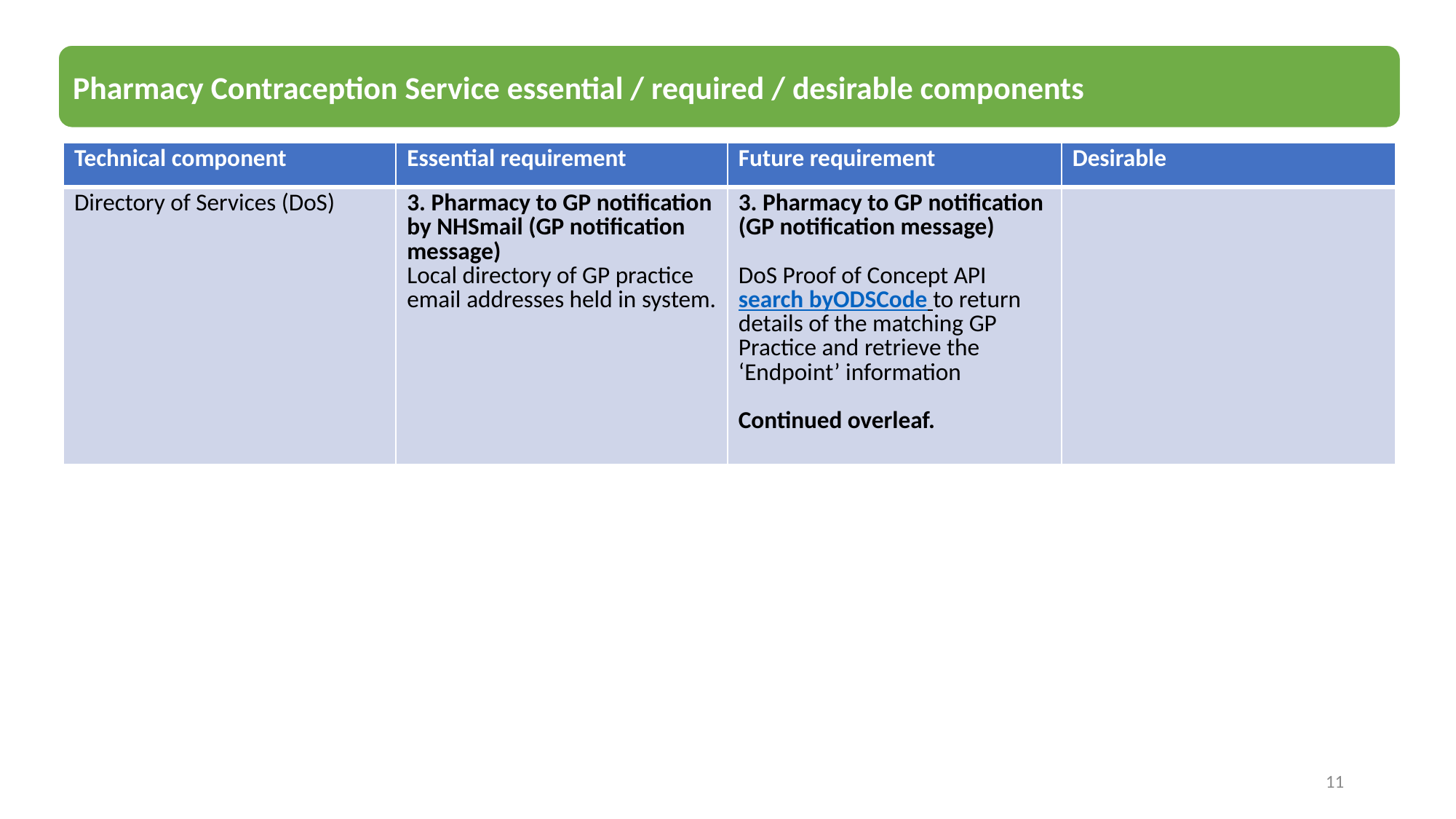

Pharmacy Contraception Service essential / required / desirable components
| Technical component | Essential requirement | Future requirement | Desirable |
| --- | --- | --- | --- |
| Directory of Services (DoS) | 3. Pharmacy to GP notification by NHSmail (GP notification message) Local directory of GP practice email addresses held in system. | 3. Pharmacy to GP notification (GP notification message) DoS Proof of Concept API search byODSCode to return details of the matching GP Practice and retrieve the ‘Endpoint’ information Continued overleaf. |  |
11